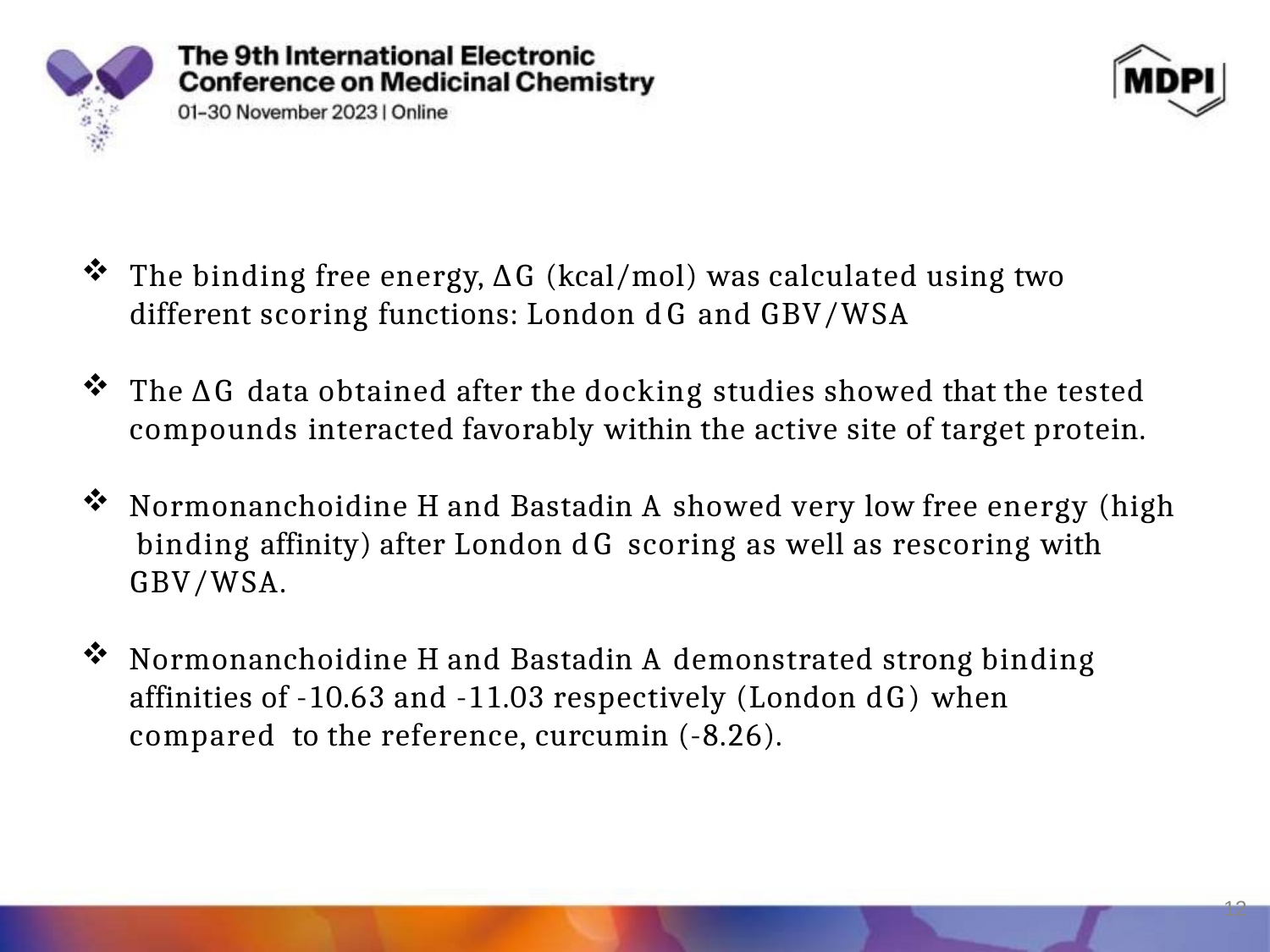

The binding free energy, ∆G (kcal/mol) was calculated using two
different scoring functions: London dG and GBV/WSA

The ∆G data obtained after the docking studies showed that the tested  compounds interacted favorably within the active site of target protein.

Normonanchoidine H and Bastadin A showed very low free energy (high  binding affinity) after London dG scoring as well as rescoring with  GBV/WSA.

Normonanchoidine H and Bastadin A demonstrated strong binding  affinities of -10.63 and -11.03 respectively (London dG) when compared  to the reference, curcumin (-8.26).
12